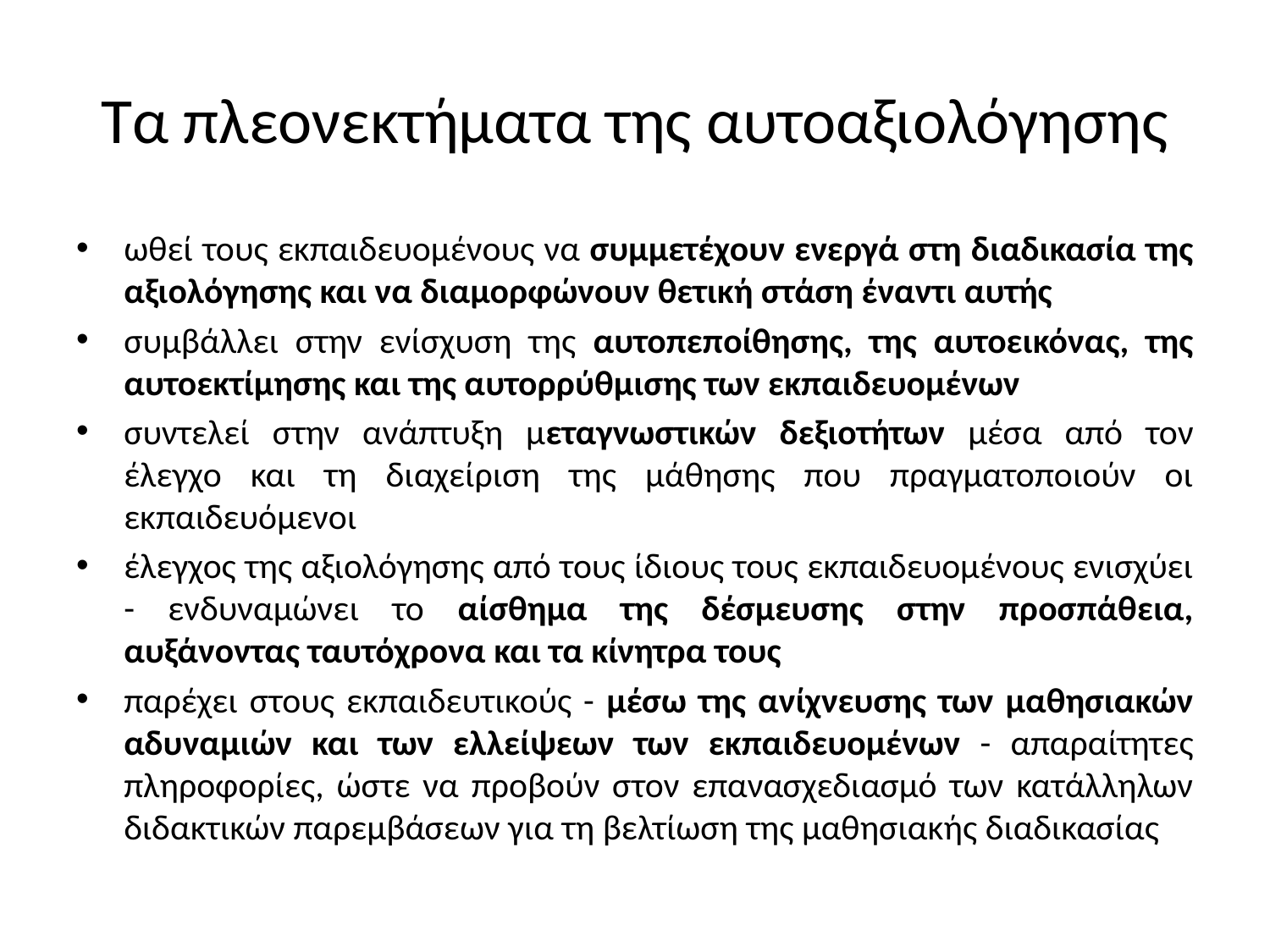

# Τα πλεονεκτήματα της αυτοαξιολόγησης
ωθεί τους εκπαιδευομένους να συμμετέχουν ενεργά στη διαδικασία της αξιολόγησης και να διαμορφώνουν θετική στάση έναντι αυτής
συμβάλλει στην ενίσχυση της αυτοπεποίθησης, της αυτοεικόνας, της αυτοεκτίµησης και της αυτορρύθμισης των εκπαιδευομένων
συντελεί στην ανάπτυξη µεταγνωστικών δεξιοτήτων µέσα από τον έλεγχο και τη διαχείριση της µάθησης που πραγματοποιούν οι εκπαιδευόμενοι
έλεγχος της αξιολόγησης από τους ίδιους τους εκπαιδευομένους ενισχύει - ενδυναμώνει το αίσθημα της δέσμευσης στην προσπάθεια, αυξάνοντας ταυτόχρονα και τα κίνητρα τους
παρέχει στους εκπαιδευτικούς - μέσω της ανίχνευσης των µαθησιακών αδυναμιών και των ελλείψεων των εκπαιδευομένων - απαραίτητες πληροφορίες, ώστε να προβούν στον επανασχεδιασμό των κατάλληλων διδακτικών παρεµβάσεων για τη βελτίωση της μαθησιακής διαδικασίας